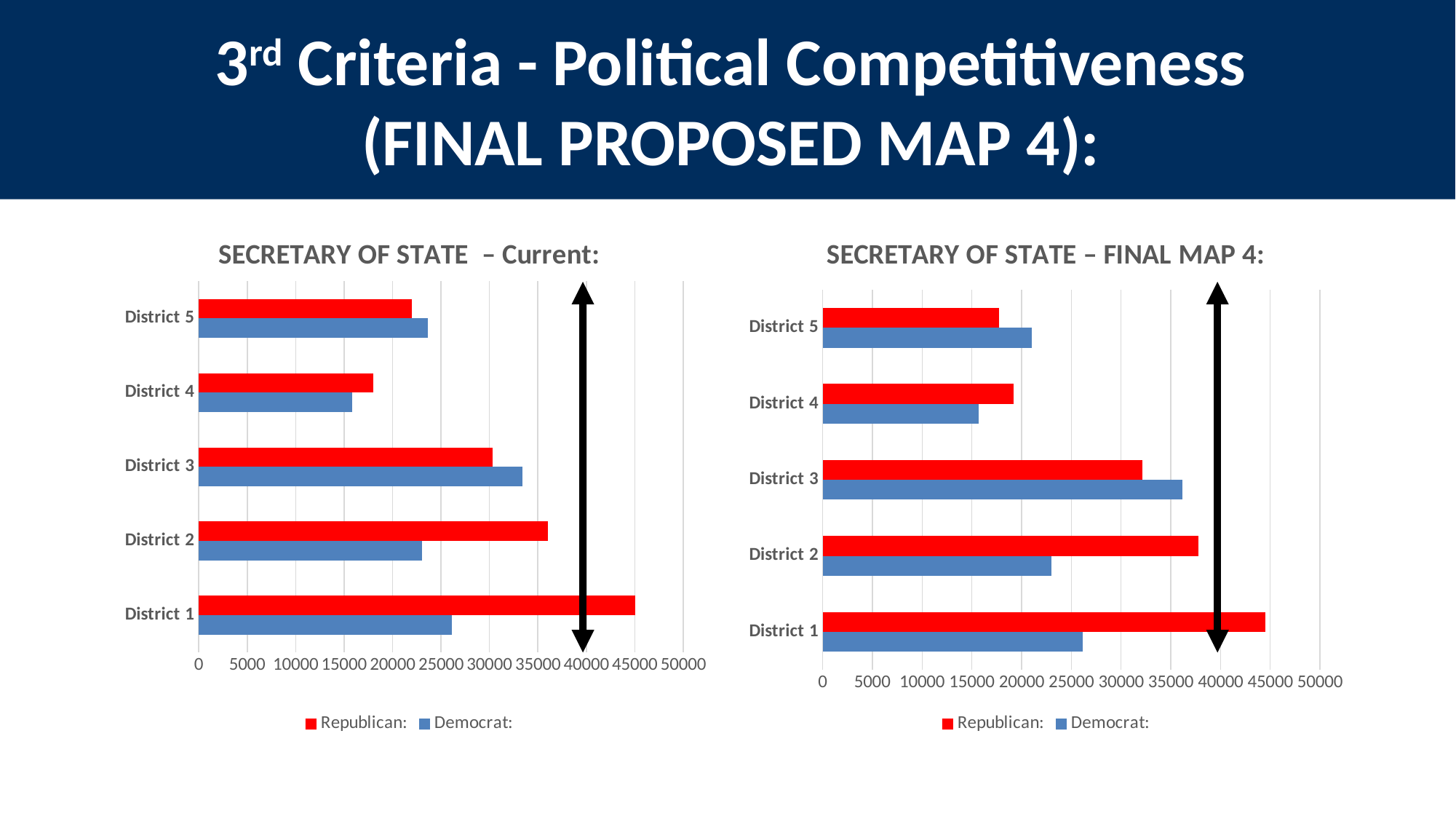

3rd Criteria - Political Competitiveness
(FINAL PROPOSED MAP 4):

### Chart: SECRETARY OF STATE  – Current:

| Category | Democrat: | Republican: |
|---|---|---|
| District 1 | 26151.0 | 45024.0 |
| District 2 | 23007.0 | 35995.0 |
| District 3 | 33429.0 | 30338.0 |
| District 4 | 15796.0 | 17976.0 |
| District 5 | 23608.0 | 22012.0 |

### Chart: SECRETARY OF STATE – FINAL MAP 4:

| Category | Democrat: | Republican: |
|---|---|---|
| District 1 | 26159.0 | 44504.0 |
| District 2 | 23022.0 | 37796.0 |
| District 3 | 36149.0 | 32135.0 |
| District 4 | 15679.0 | 19210.0 |
| District 5 | 20982.0 | 17700.0 |